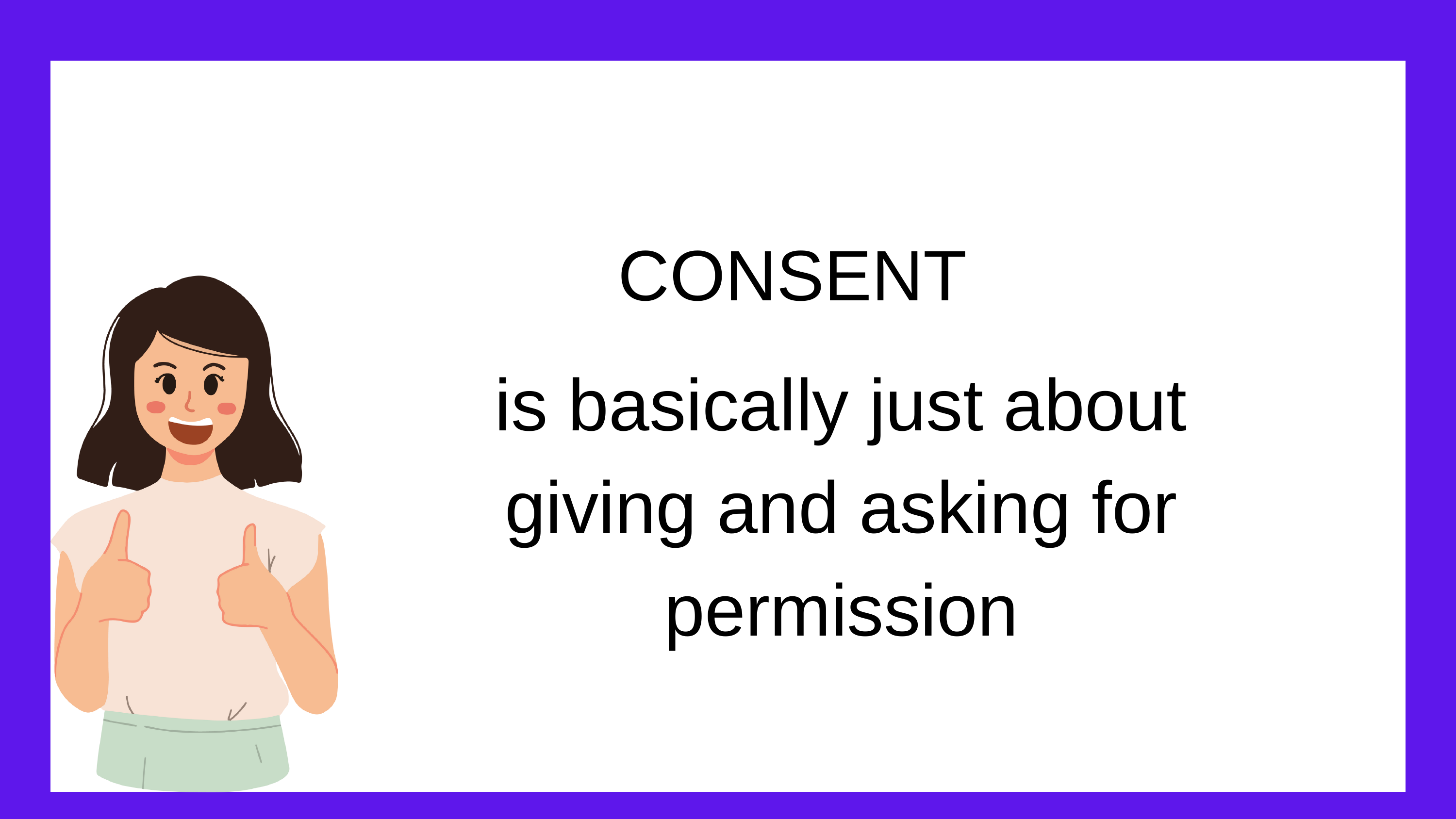

CONSENT

is basically just about giving and asking for permission